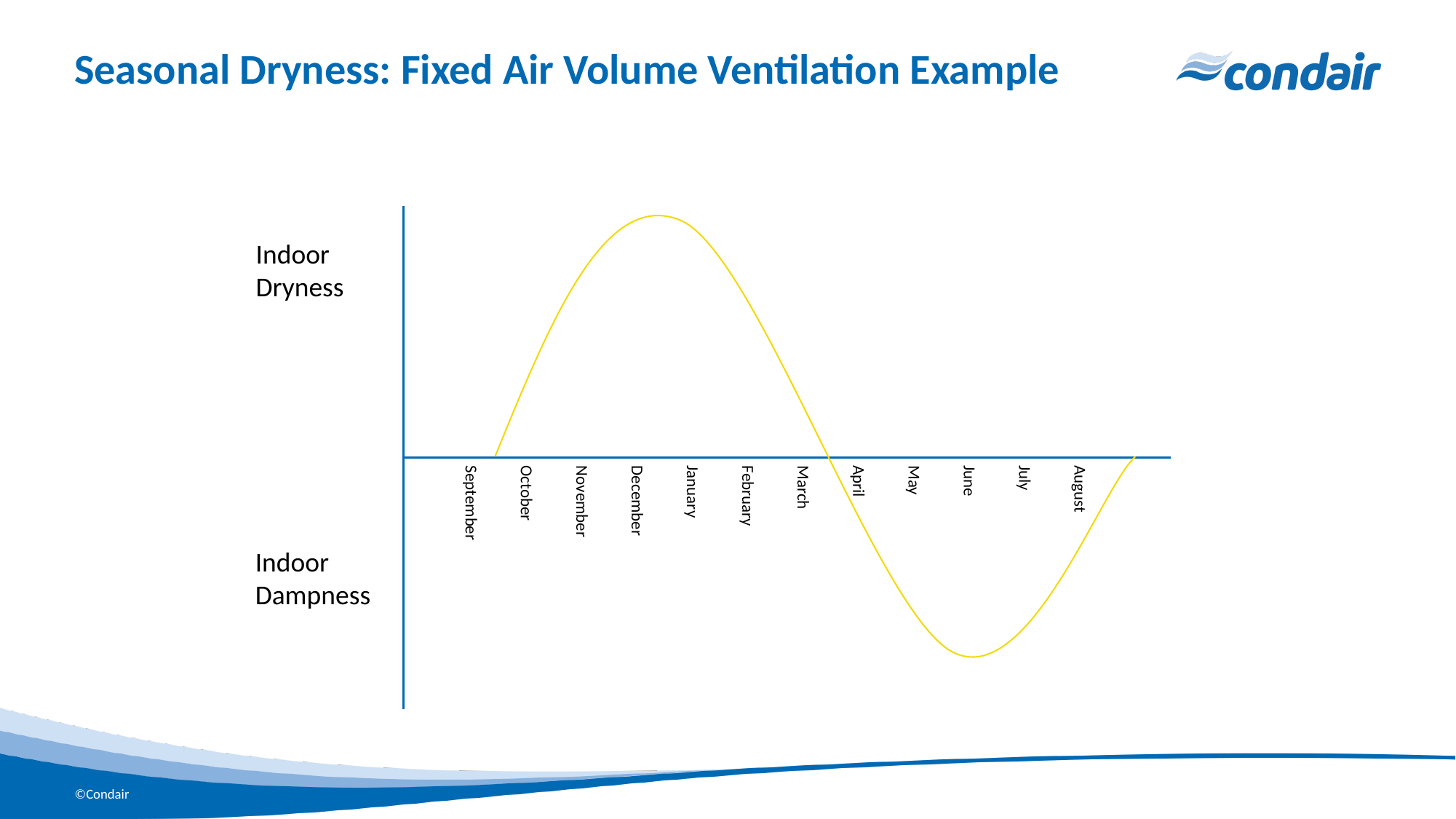

# Seasonal Dryness: Fixed Air Volume Ventilation Example

Indoor
Dryness
July
May
June
April
March
August
January
October
February
December
November
September
Indoor
Dampness